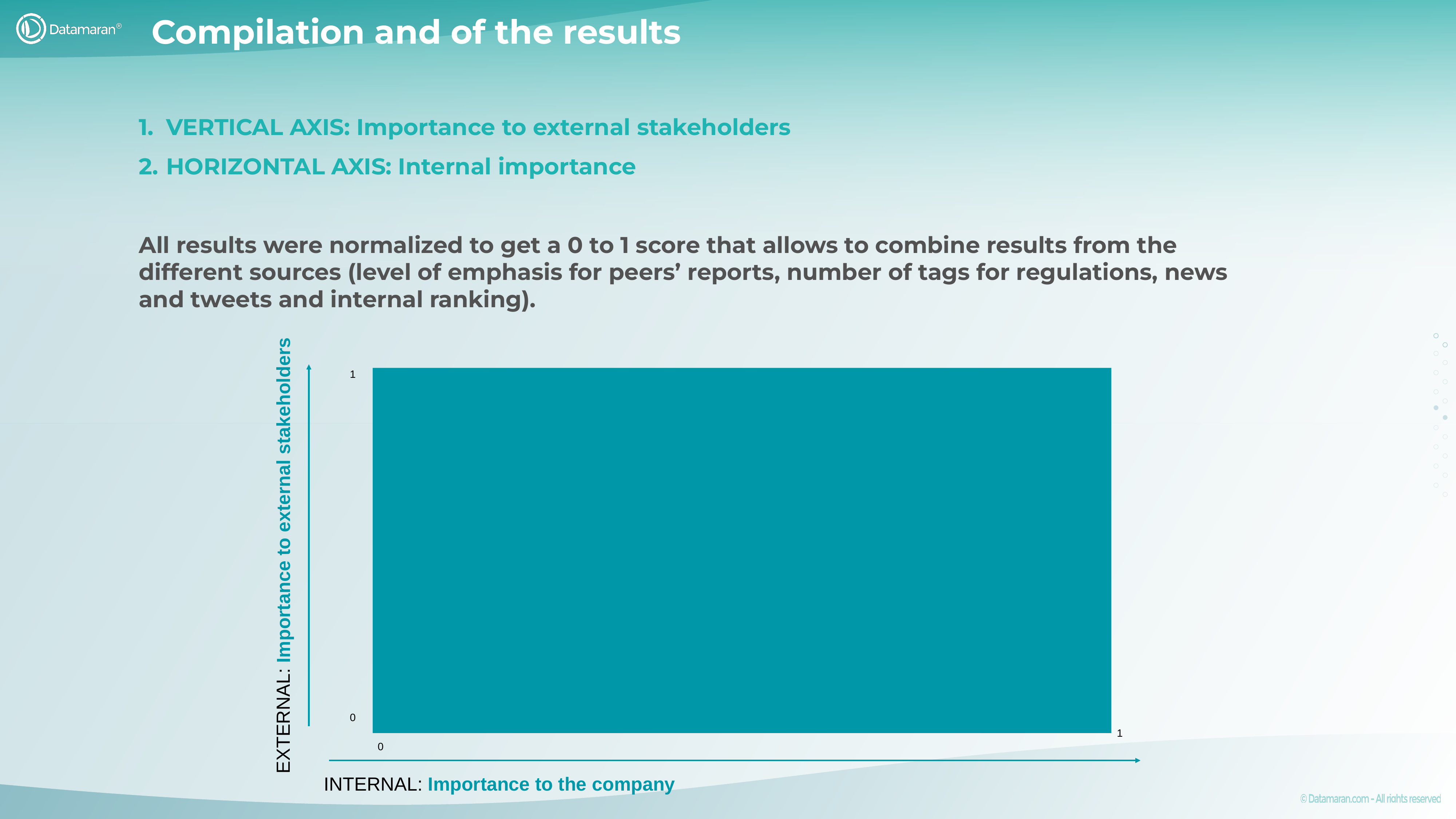

Compilation and of the results
VERTICAL AXIS: Importance to external stakeholders
HORIZONTAL AXIS: Internal importance

All results were normalized to get a 0 to 1 score that allows to combine results from the different sources (level of emphasis for peers’ reports, number of tags for regulations, news and tweets and internal ranking).
1

EXTERNAL: Importance to external stakeholders
0
1
0
INTERNAL: Importance to the company